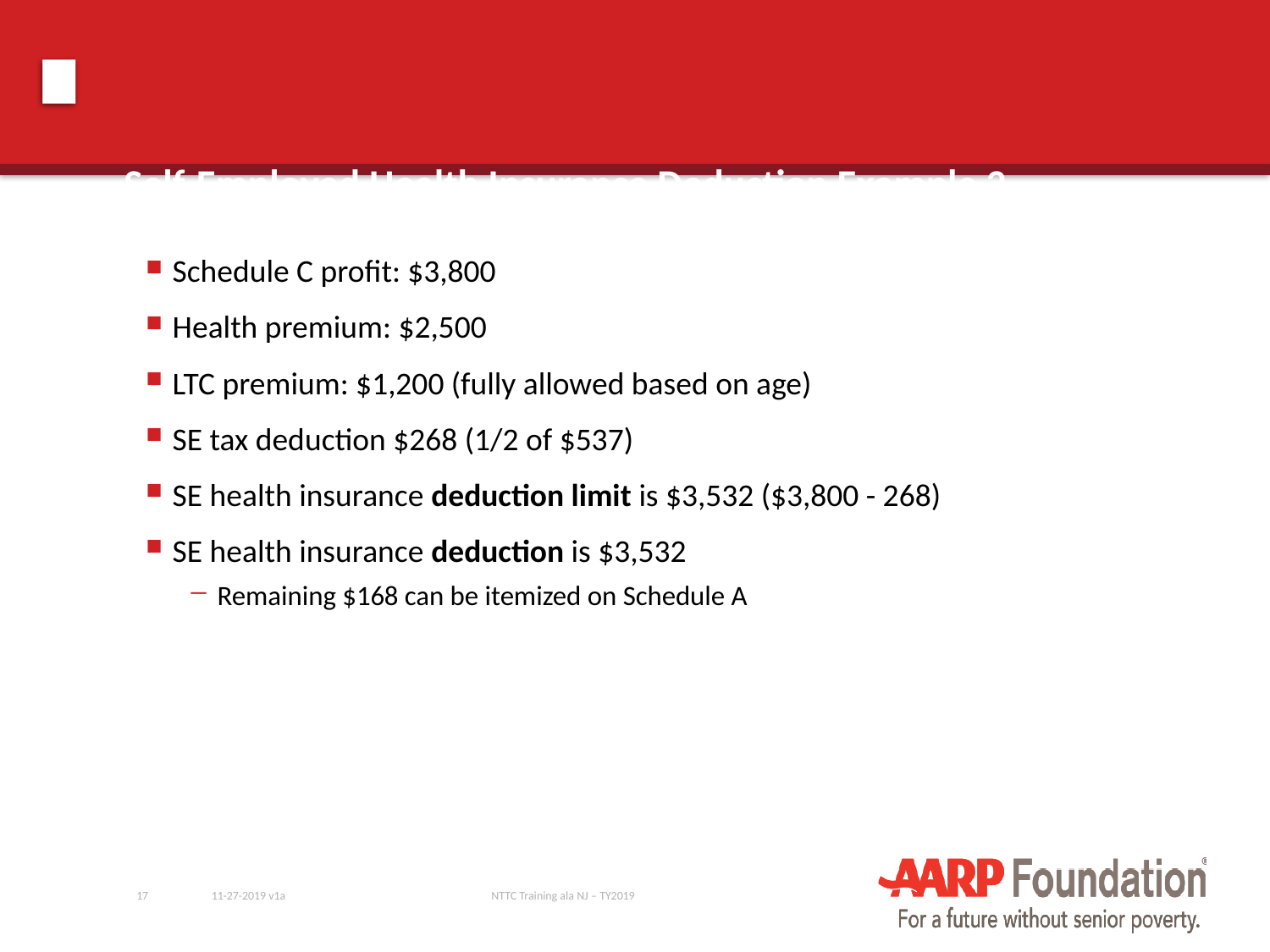

# Self-Employed Health Insurance Deduction Example 2
Schedule C profit: $3,800
Health premium: $2,500
LTC premium: $1,200 (fully allowed based on age)
SE tax deduction $268 (1/2 of $537)
SE health insurance deduction limit is $3,532 ($3,800 - 268)
SE health insurance deduction is $3,532
Remaining $168 can be itemized on Schedule A
17
11-27-2019 v1a
NTTC Training ala NJ – TY2019